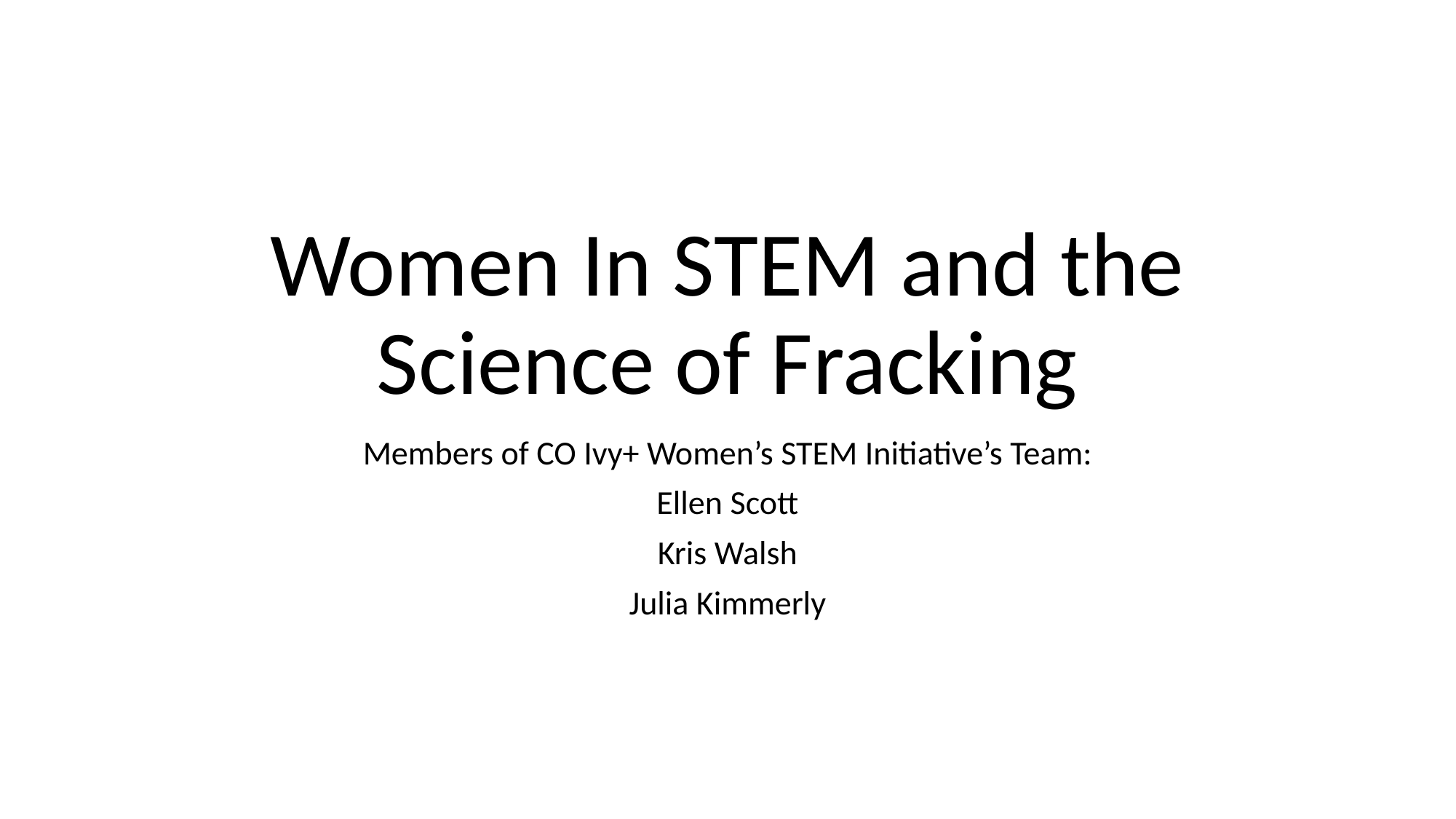

# Women In STEM and the Science of Fracking
Members of CO Ivy+ Women’s STEM Initiative’s Team:
Ellen Scott
Kris Walsh
Julia Kimmerly